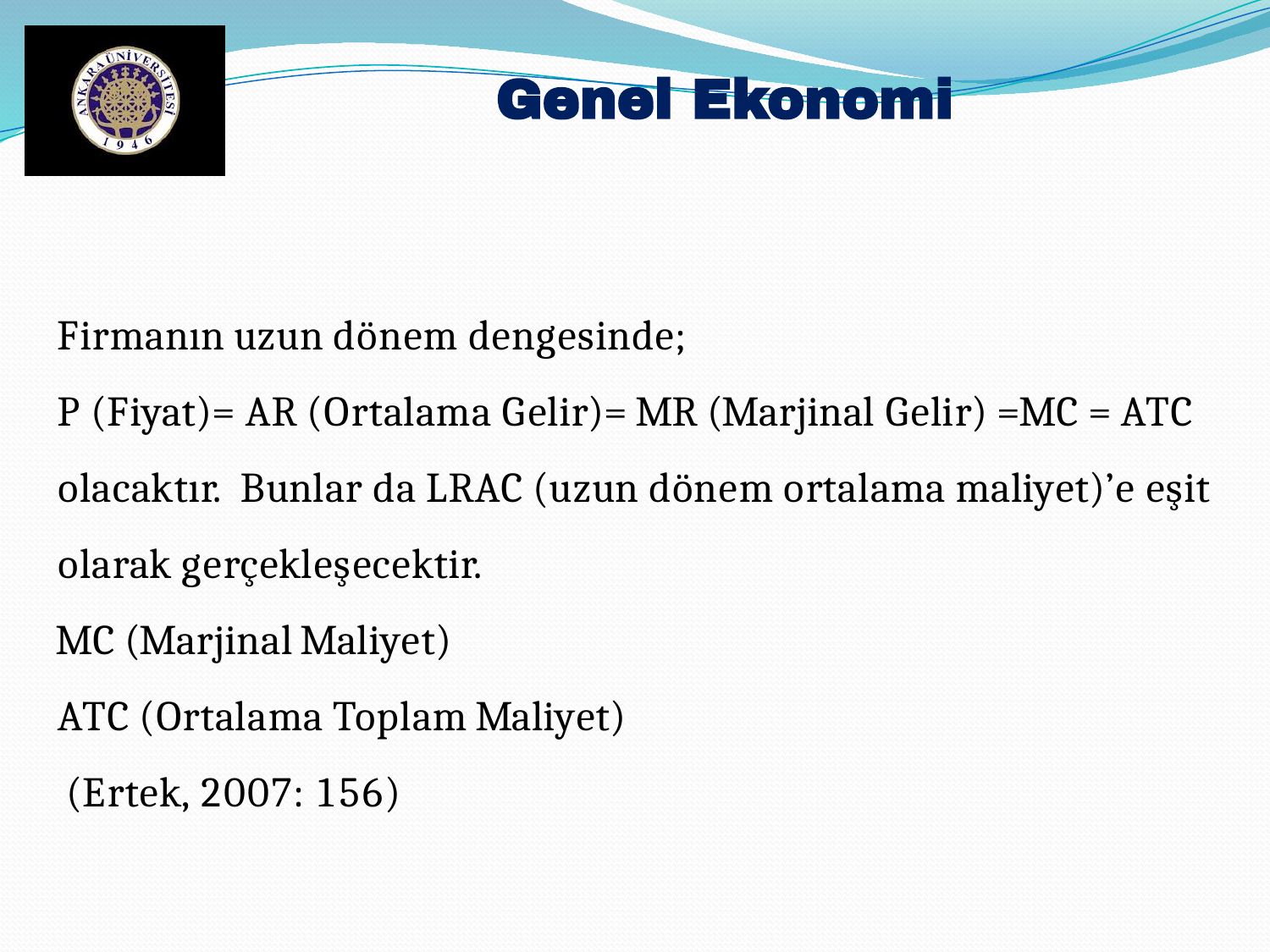

Genel Ekonomi
Firmanın uzun dönem dengesinde;
P (Fiyat)= AR (Ortalama Gelir)= MR (Marjinal Gelir) =MC = ATC olacaktır.  Bunlar da LRAC (uzun dönem ortalama maliyet)’e eşit olarak gerçekleşecektir.
MC (Marjinal Maliyet)
ATC (Ortalama Toplam Maliyet)
 (Ertek, 2007: 156)